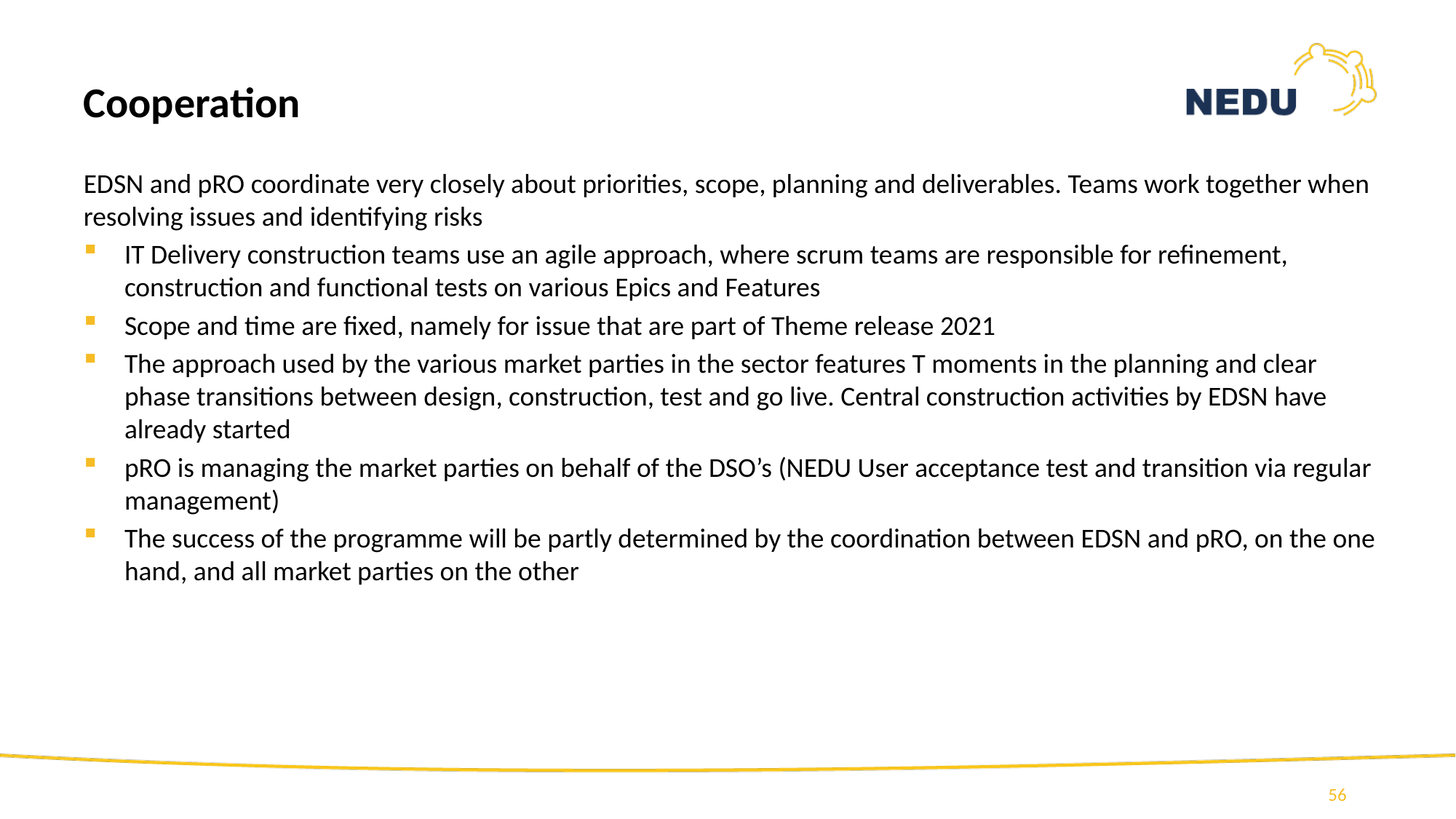

Cooperation
EDSN and pRO coordinate very closely about priorities, scope, planning and deliverables. Teams work together when resolving issues and identifying risks
IT Delivery construction teams use an agile approach, where scrum teams are responsible for refinement, construction and functional tests on various Epics and Features
Scope and time are fixed, namely for issue that are part of Theme release 2021
The approach used by the various market parties in the sector features T moments in the planning and clear phase transitions between design, construction, test and go live. Central construction activities by EDSN have already started
pRO is managing the market parties on behalf of the DSO’s (NEDU User acceptance test and transition via regular management)
The success of the programme will be partly determined by the coordination between EDSN and pRO, on the one hand, and all market parties on the other

56